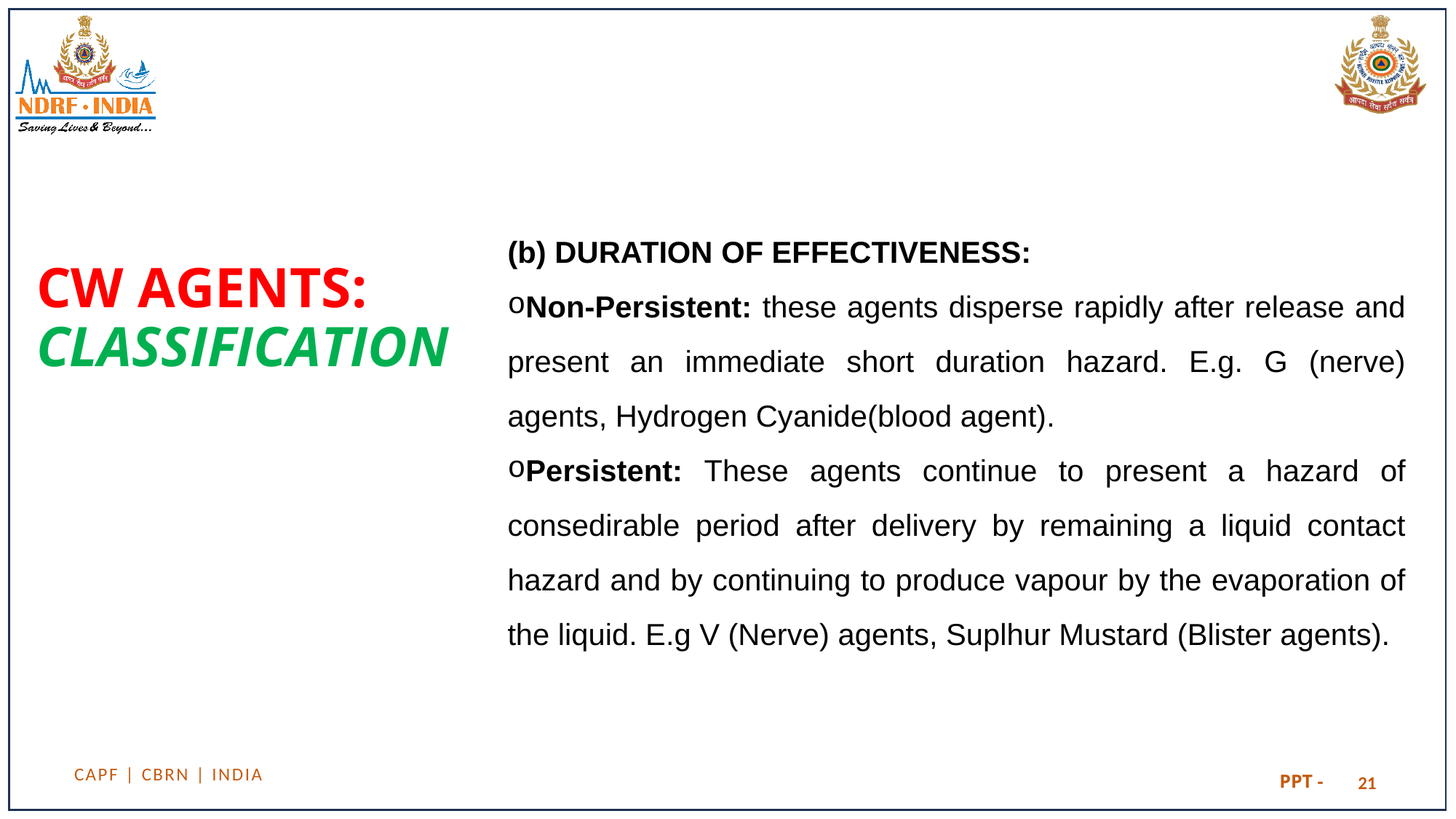

(b) DURATION OF EFFECTIVENESS:
Non-Persistent: these agents disperse rapidly after release and present an immediate short duration hazard. E.g. G (nerve) agents, Hydrogen Cyanide(blood agent).
Persistent: These agents continue to present a hazard of consedirable period after delivery by remaining a liquid contact hazard and by continuing to produce vapour by the evaporation of the liquid. E.g V (Nerve) agents, Suplhur Mustard (Blister agents).
CW AGENTS: CLASSIFICATION

21